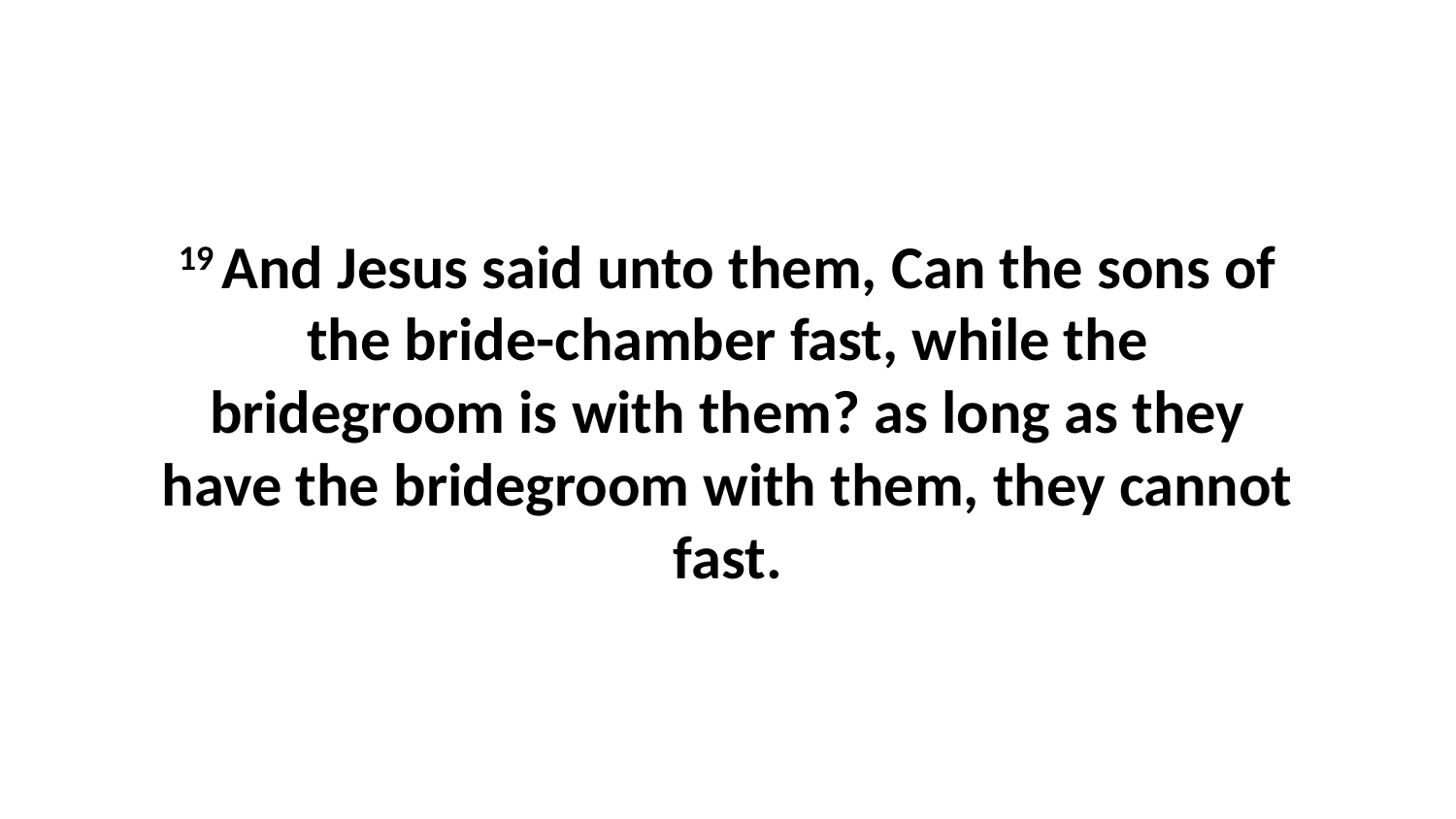

19 And Jesus said unto them, Can the sons of the bride-chamber fast, while the bridegroom is with them? as long as they have the bridegroom with them, they cannot fast.